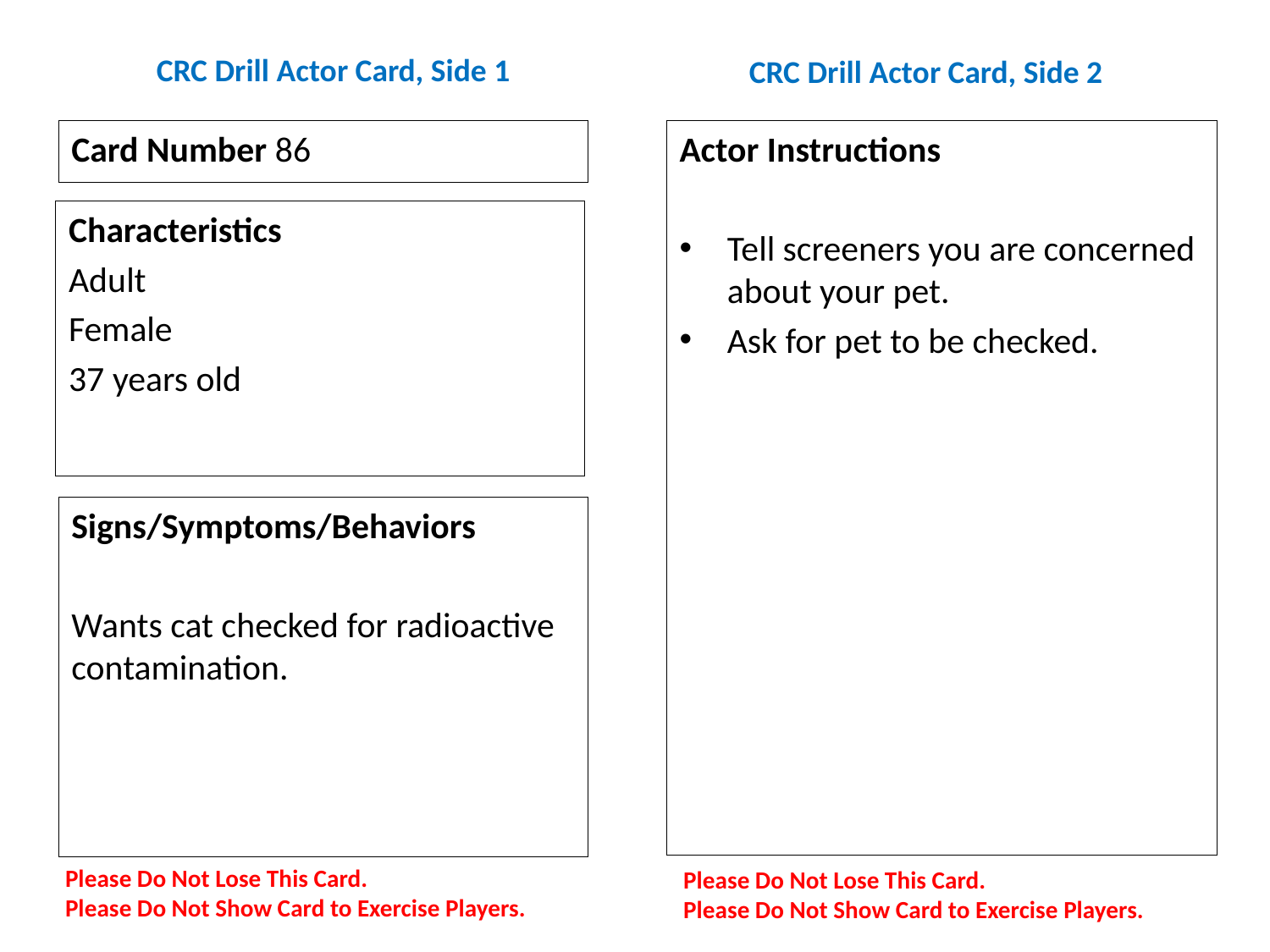

# CRC Drill Actor Card, Side 1
CRC Drill Actor Card, Side 2
Card Number 86
Actor Instructions

Tell screeners you are concerned about your pet.
Ask for pet to be checked.
Characteristics
Adult
Female
37 years old

Signs/Symptoms/Behaviors

Wants cat checked for radioactive contamination.

Please Do Not Lose This Card.
Please Do Not Show Card to Exercise Players.
Please Do Not Lose This Card.
Please Do Not Show Card to Exercise Players.